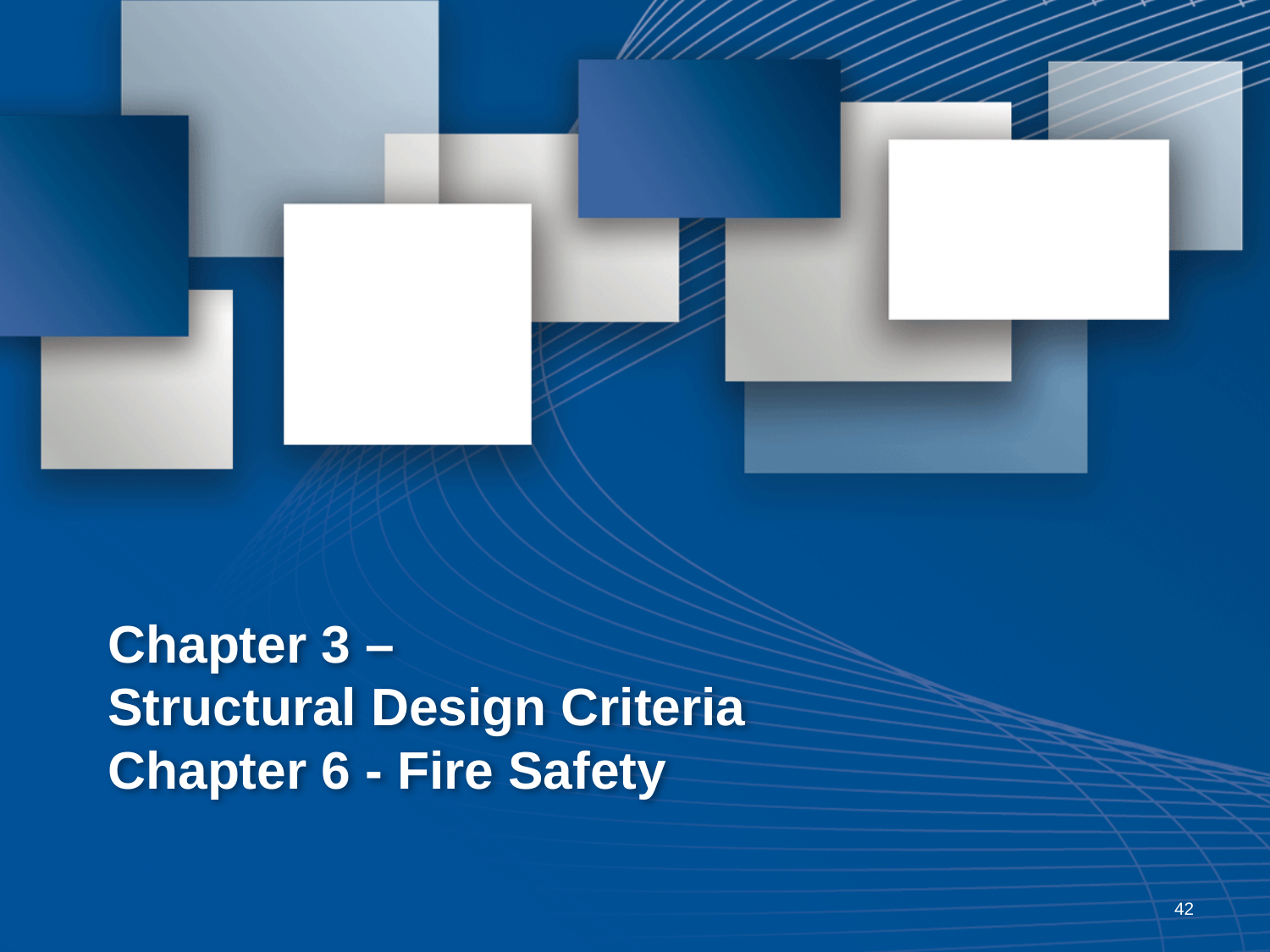

# Chapter 3 – Structural Design Criteria Chapter 6 - Fire Safety
42